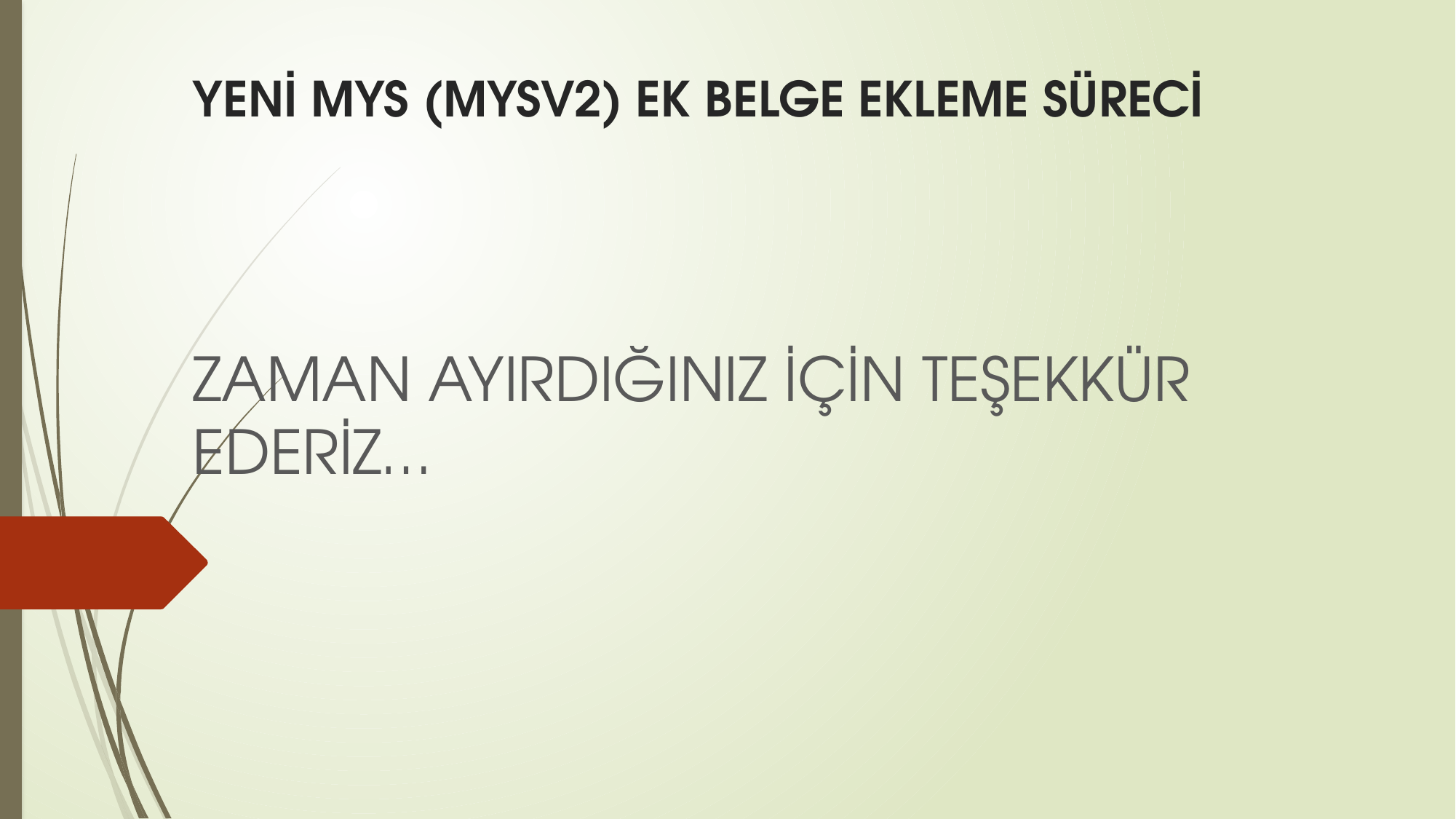

# YENİ MYS (MYSV2) EK BELGE EKLEME SÜRECİ

ZAMAN AYIRDIĞINIZ İÇİN TEŞEKKÜR EDERİZ…